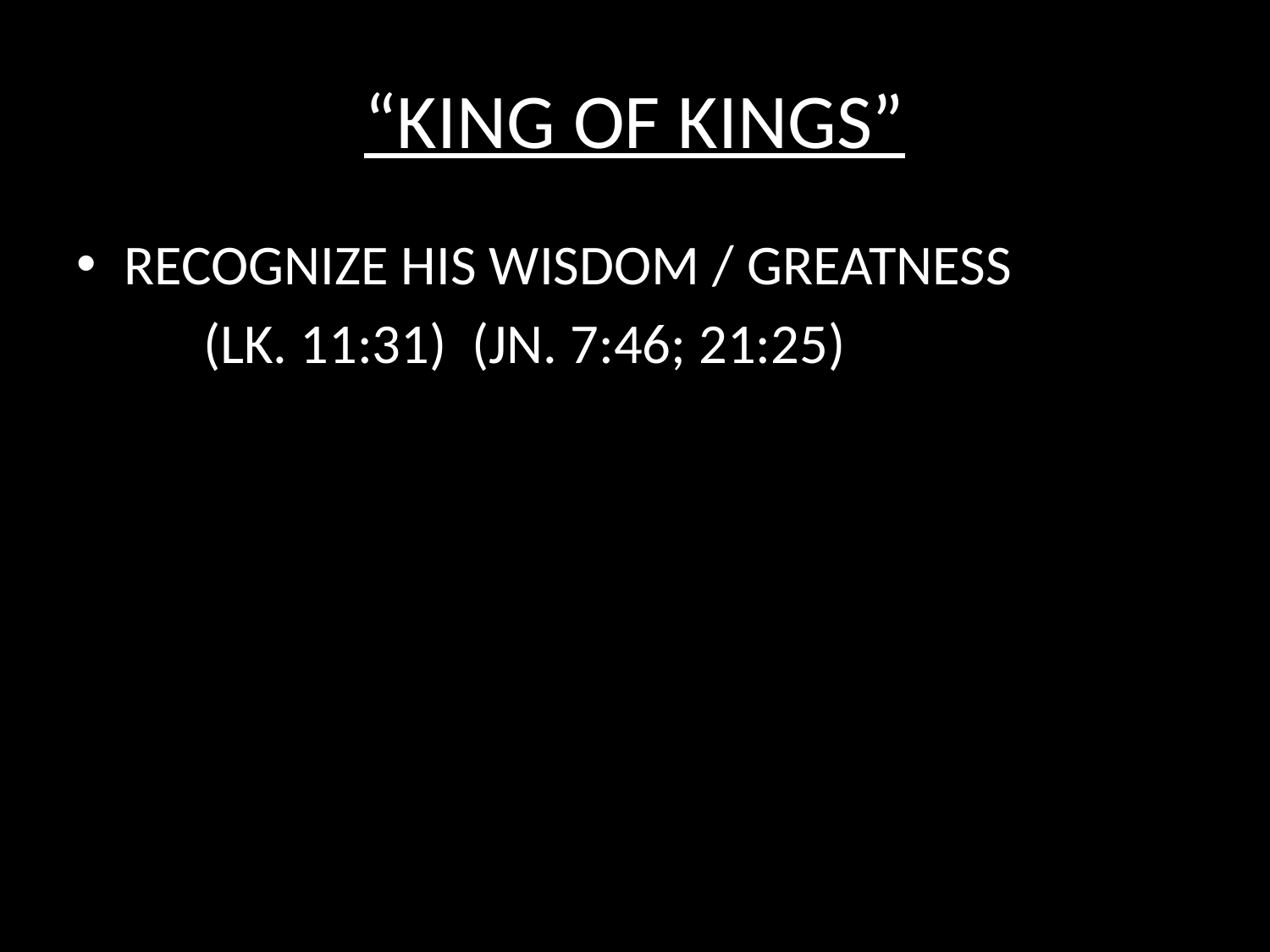

# “KING OF KINGS”
RECOGNIZE HIS WISDOM / GREATNESS
	(LK. 11:31)  (JN. 7:46; 21:25)